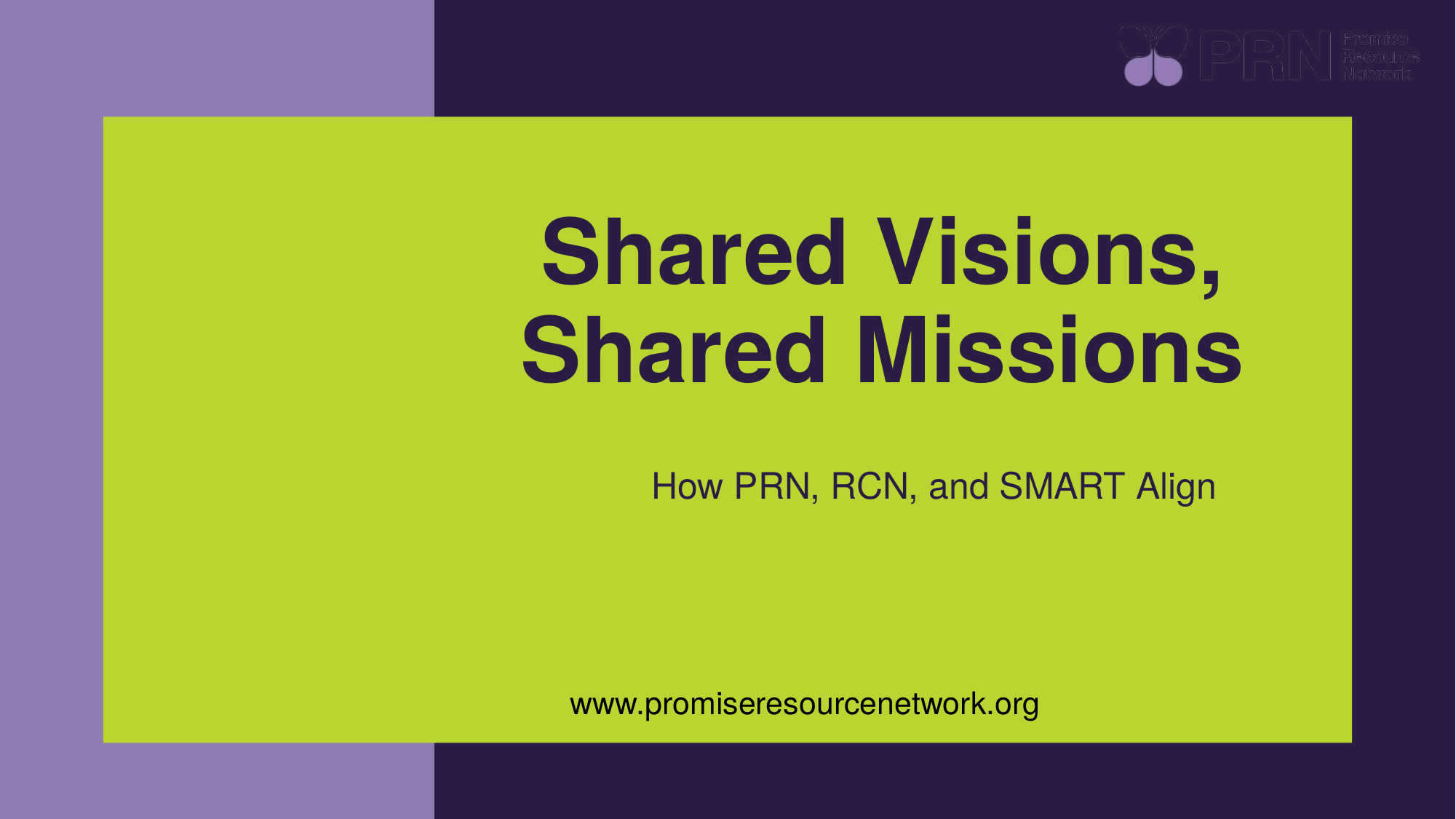

# Shared Visions, Shared Missions

How PRN, RCN, and SMART Align